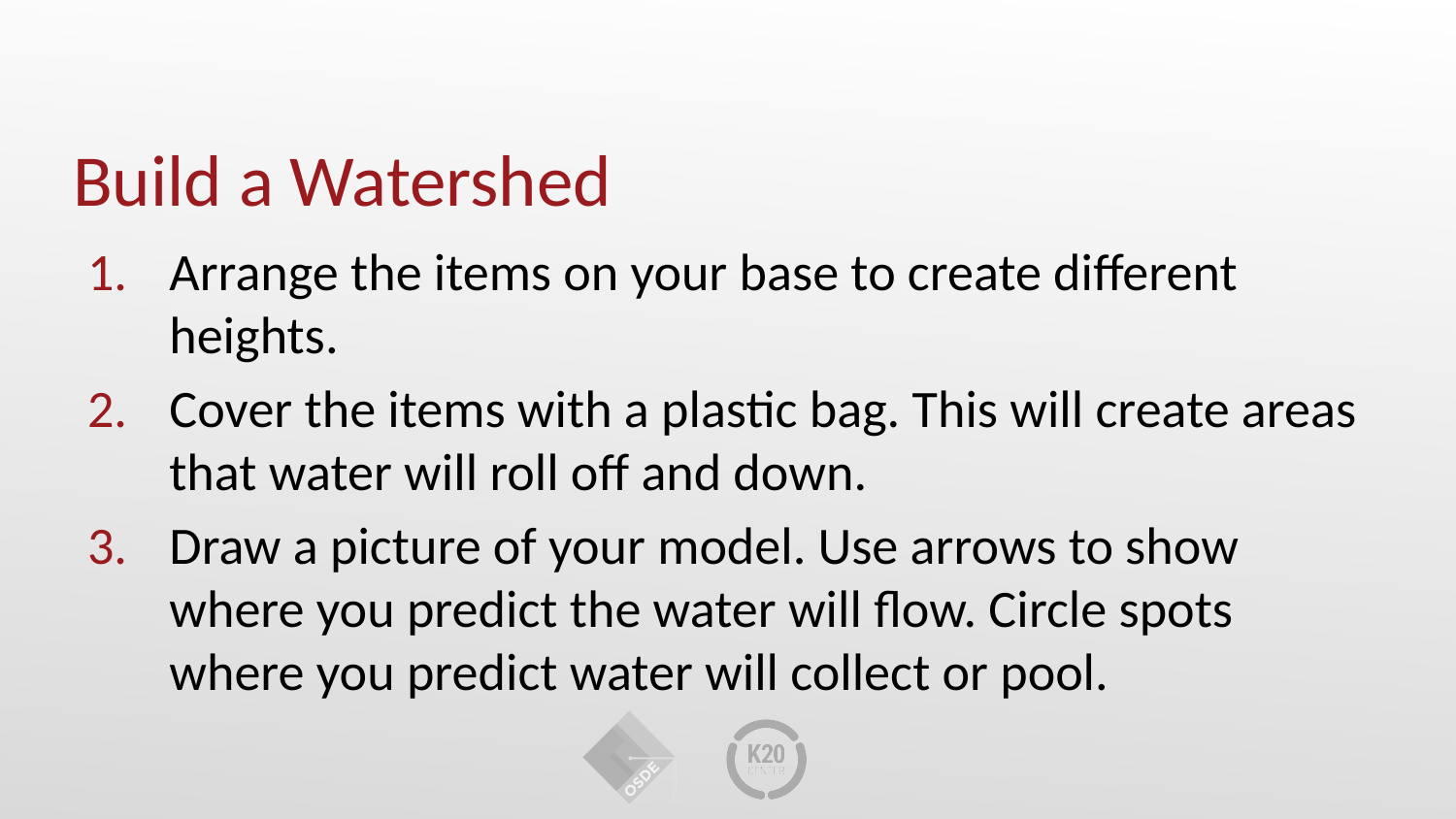

# Build a Watershed
Arrange the items on your base to create different heights.
Cover the items with a plastic bag. This will create areas that water will roll off and down.
Draw a picture of your model. Use arrows to show where you predict the water will flow. Circle spots where you predict water will collect or pool.